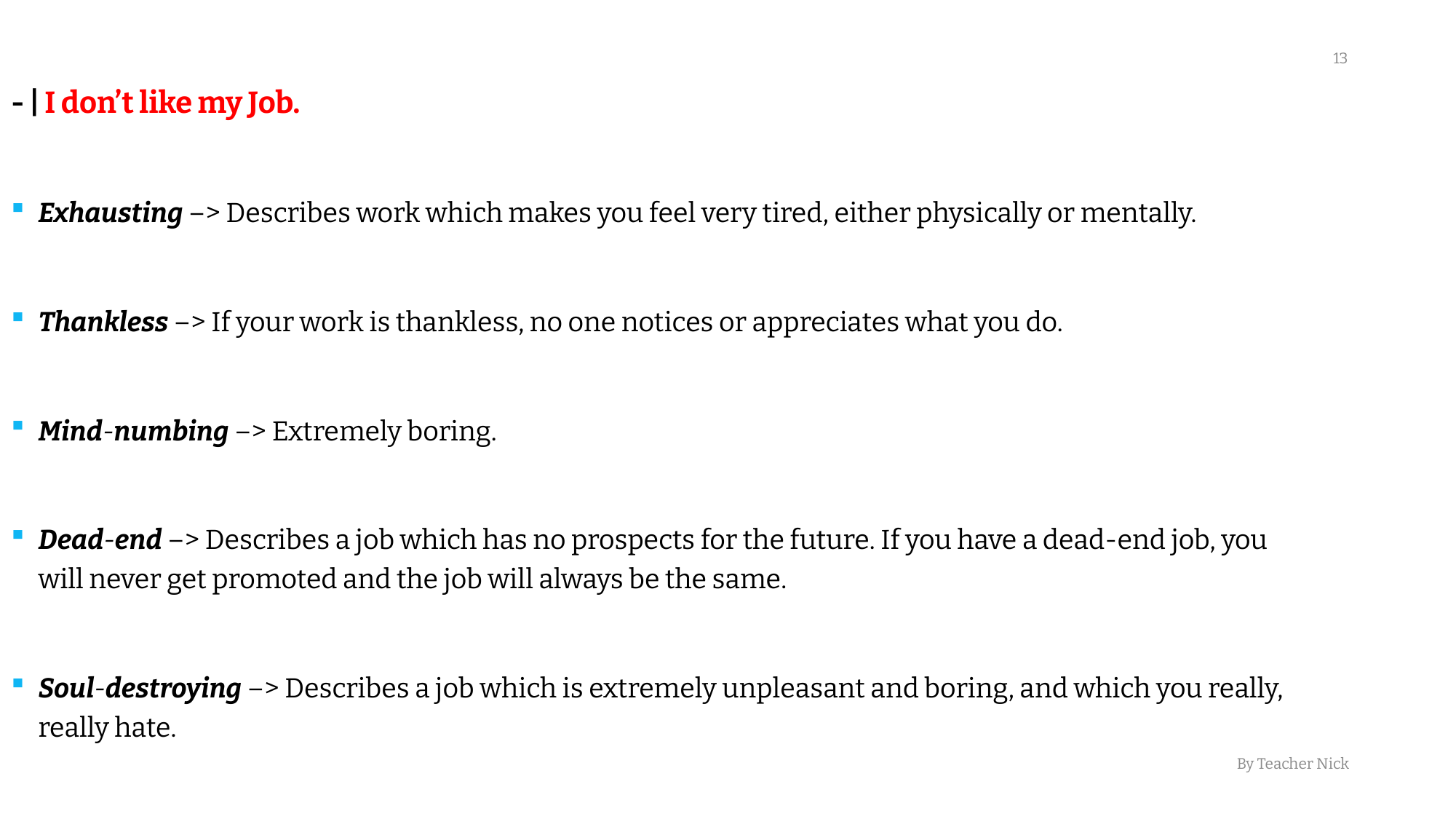

13
- | I don’t like my Job.

Exhausting –> Describes work which makes you feel very tired, either physically or mentally.

Thankless –> If your work is thankless, no one notices or appreciates what you do.

Mind-numbing –> Extremely boring.

Dead-end –> Describes a job which has no prospects for the future. If you have a dead-end job, you will never get promoted and the job will always be the same.

Soul-destroying –> Describes a job which is extremely unpleasant and boring, and which you really, really hate.

By Teacher Nick